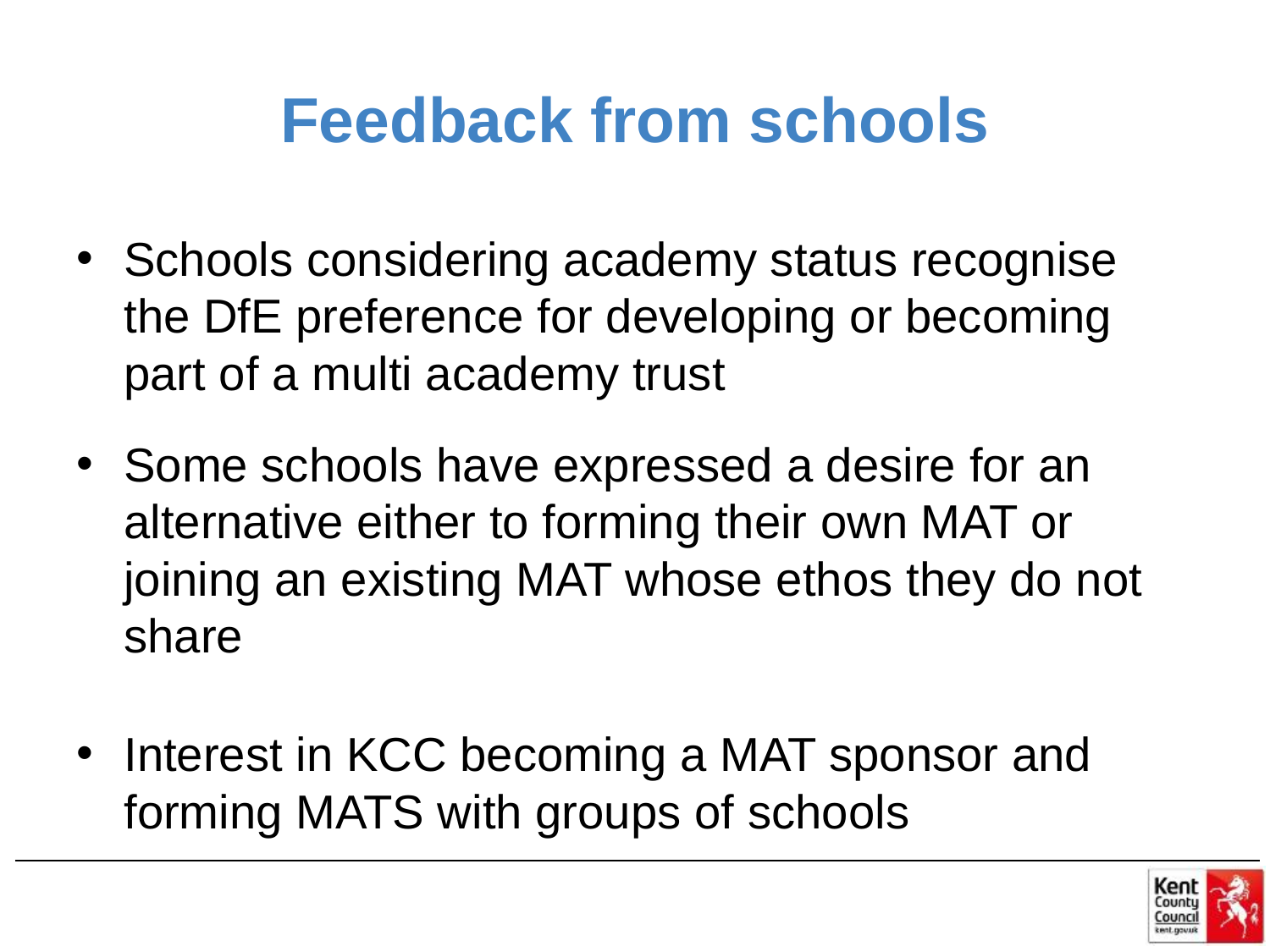

# Feedback from schools
Schools considering academy status recognise the DfE preference for developing or becoming part of a multi academy trust

Some schools have expressed a desire for an alternative either to forming their own MAT or joining an existing MAT whose ethos they do not share

Interest in KCC becoming a MAT sponsor and forming MATS with groups of schools